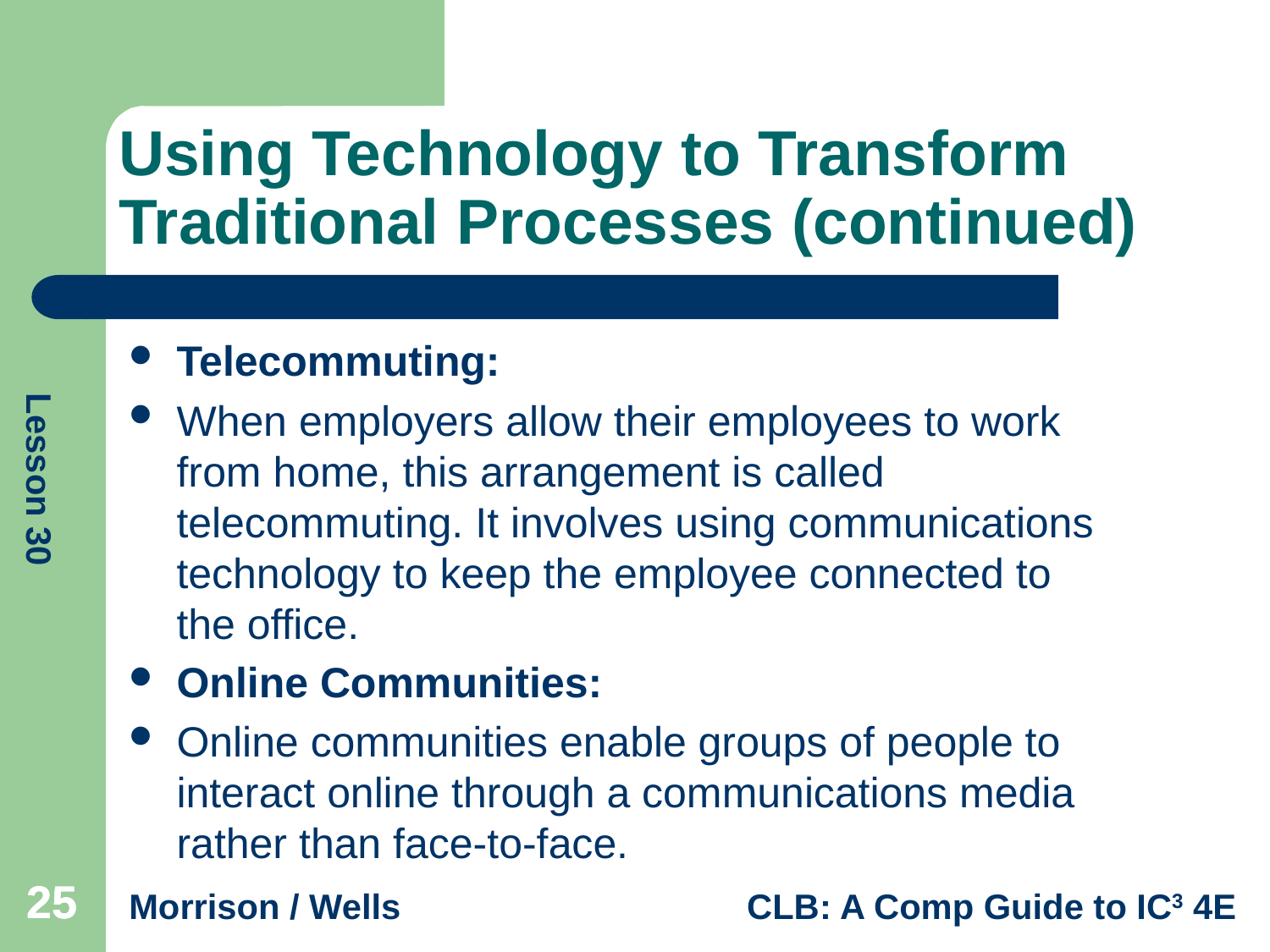

# Using Technology to Transform Traditional Processes (continued)

Telecommuting:
When employers allow their employees to work from home, this arrangement is called telecommuting. It involves using communications technology to keep the employee connected to the office.
Online Communities:
Online communities enable groups of people to interact online through a communications media rather than face-to-face.

25
25
25